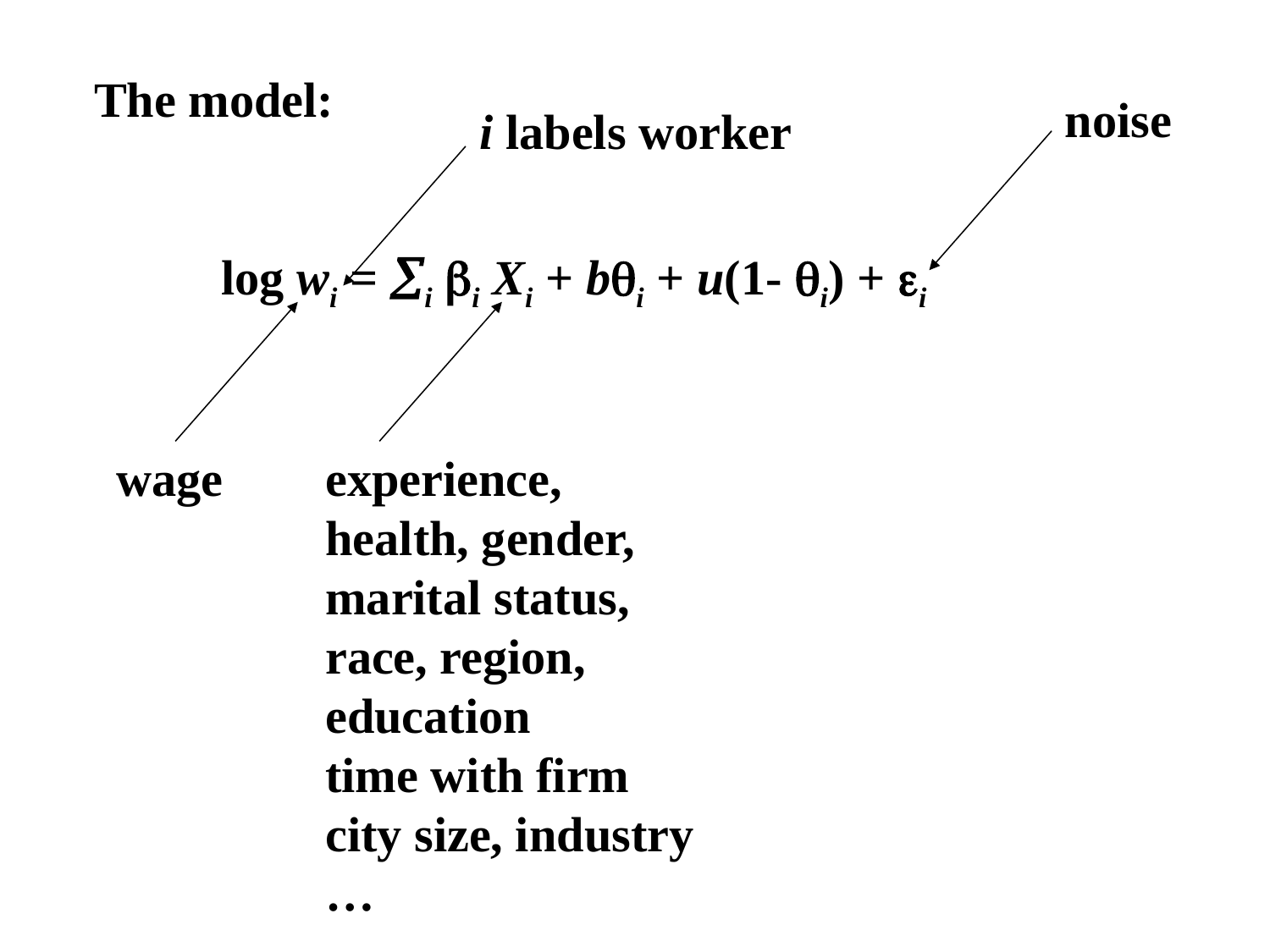

The model:

	log wi = ∑i βi Xi + bθi + u(1- θi) + εi
noise
i labels worker
wage
experience,
health, gender,
marital status,
race, region,
education
time with firm
city size, industry
…